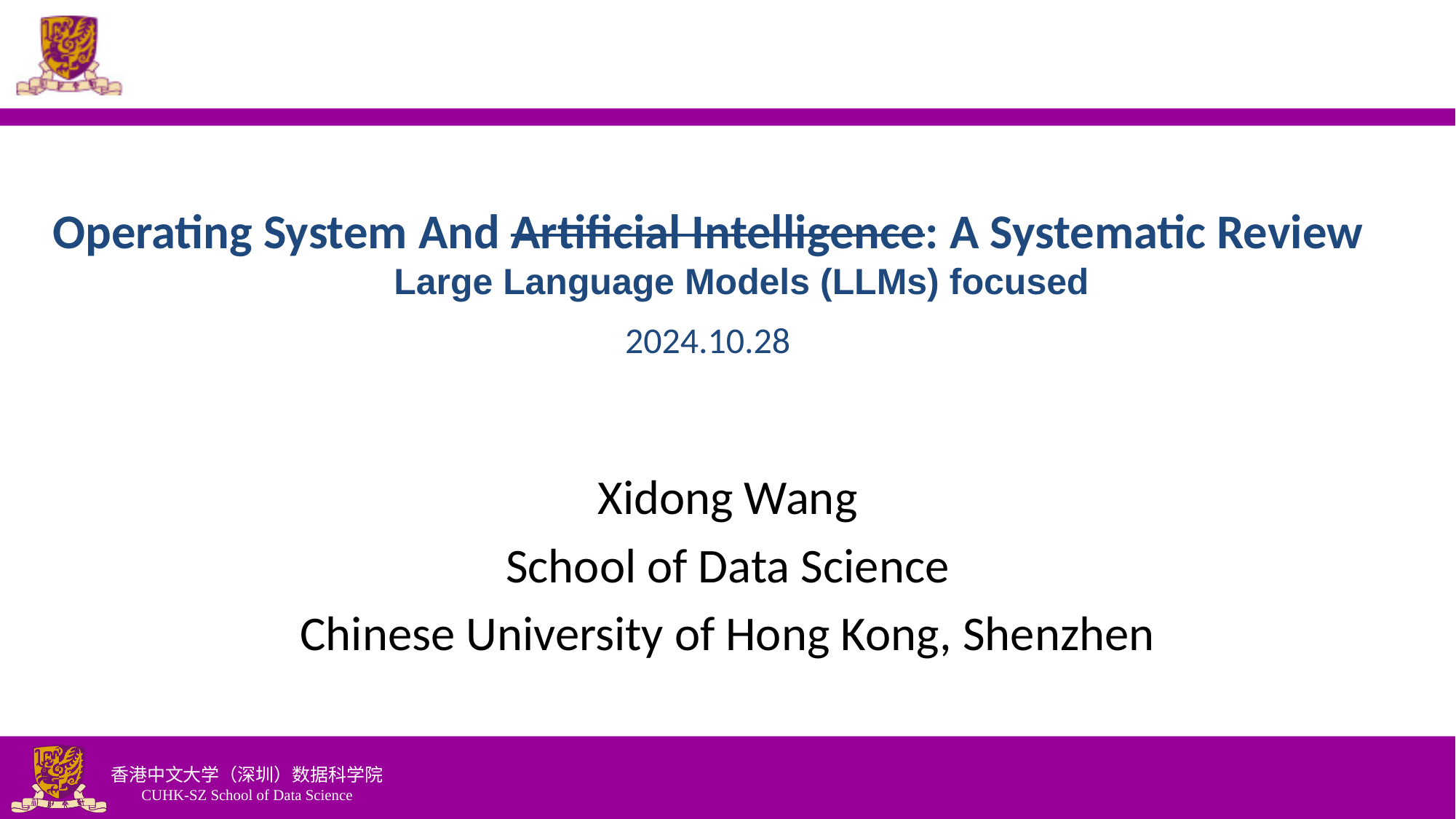

# Operating System And Artificial Intelligence: A Systematic Review 2024.10.28
Large Language Models (LLMs) focused
Xidong Wang
School of Data Science
Chinese University of Hong Kong, Shenzhen